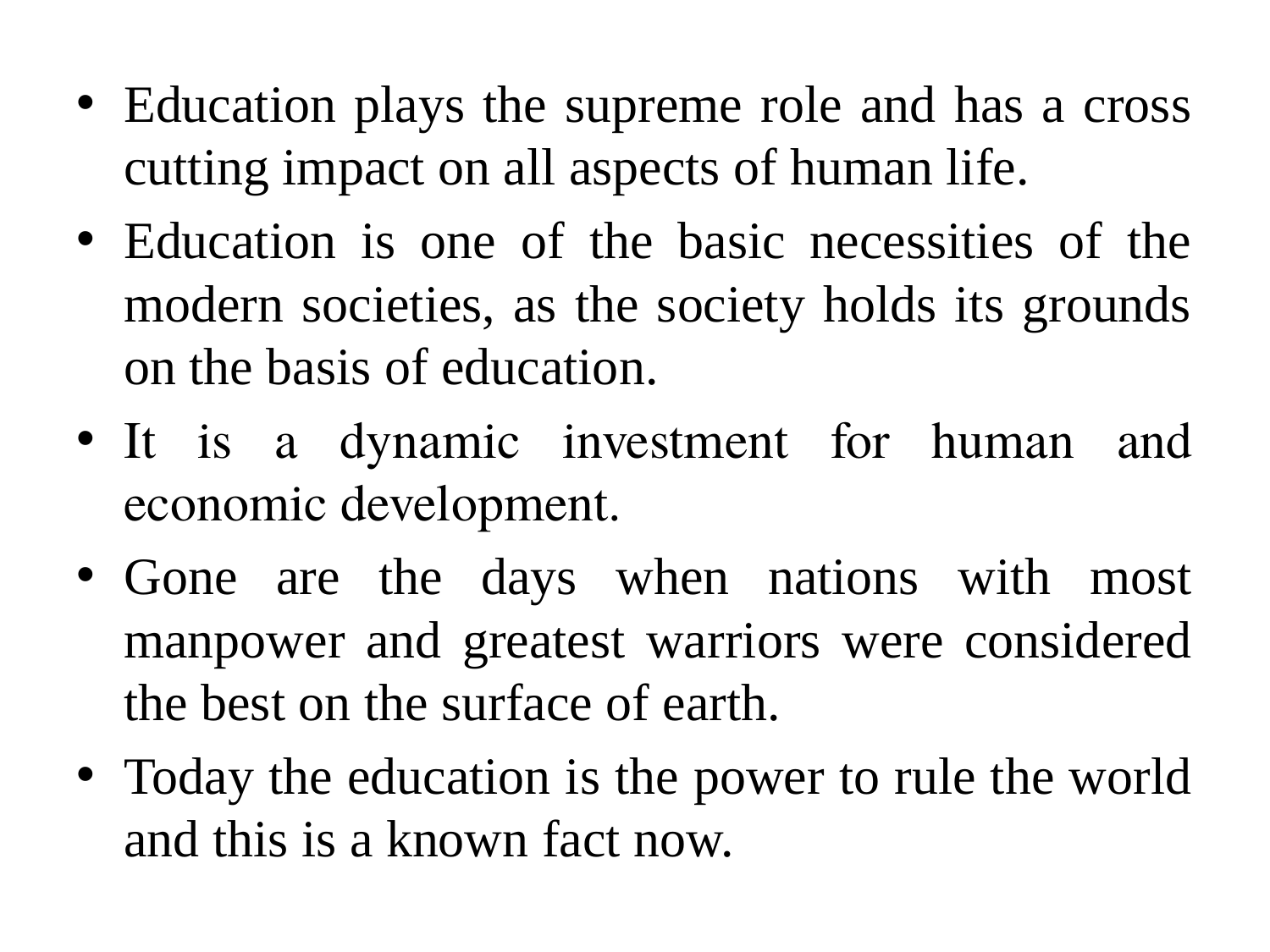

Education plays the supreme role and has a cross cutting impact on all aspects of human life.
Education is one of the basic necessities of the modern societies, as the society holds its grounds on the basis of education.
It is a dynamic investment for human and economic development.
Gone are the days when nations with most manpower and greatest warriors were considered the best on the surface of earth.
Today the education is the power to rule the world and this is a known fact now.